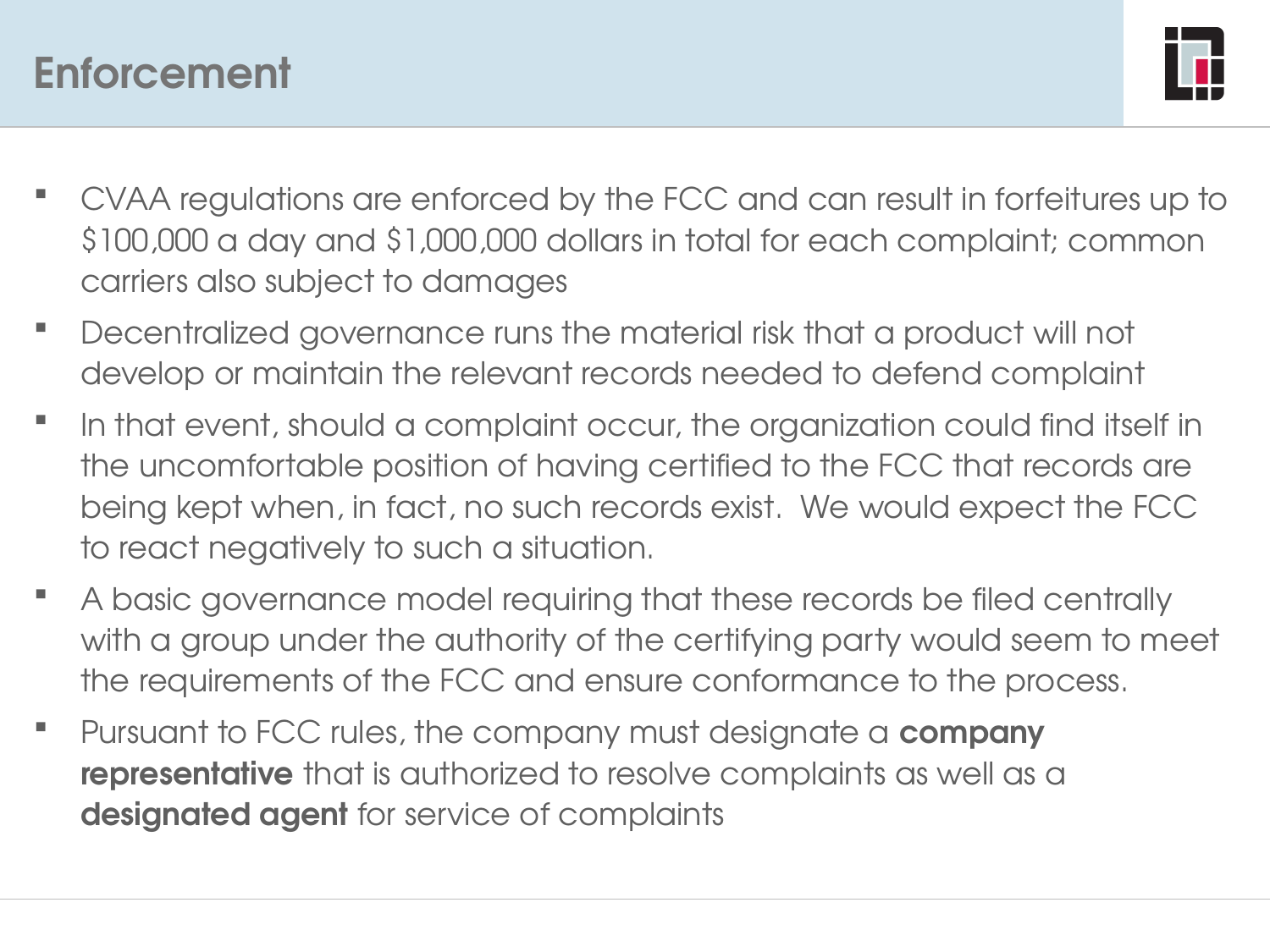

# Enforcement
This is the CVAA
CVAA regulations are enforced by the FCC and can result in forfeitures up to $100,000 a day and $1,000,000 dollars in total for each complaint; common carriers also subject to damages
Decentralized governance runs the material risk that a product will not develop or maintain the relevant records needed to defend complaint
In that event, should a complaint occur, the organization could find itself in the uncomfortable position of having certified to the FCC that records are being kept when, in fact, no such records exist.  We would expect the FCC to react negatively to such a situation.
A basic governance model requiring that these records be filed centrally with a group under the authority of the certifying party would seem to meet the requirements of the FCC and ensure conformance to the process.
Pursuant to FCC rules, the company must designate a company representative that is authorized to resolve complaints as well as a designated agent for service of complaints